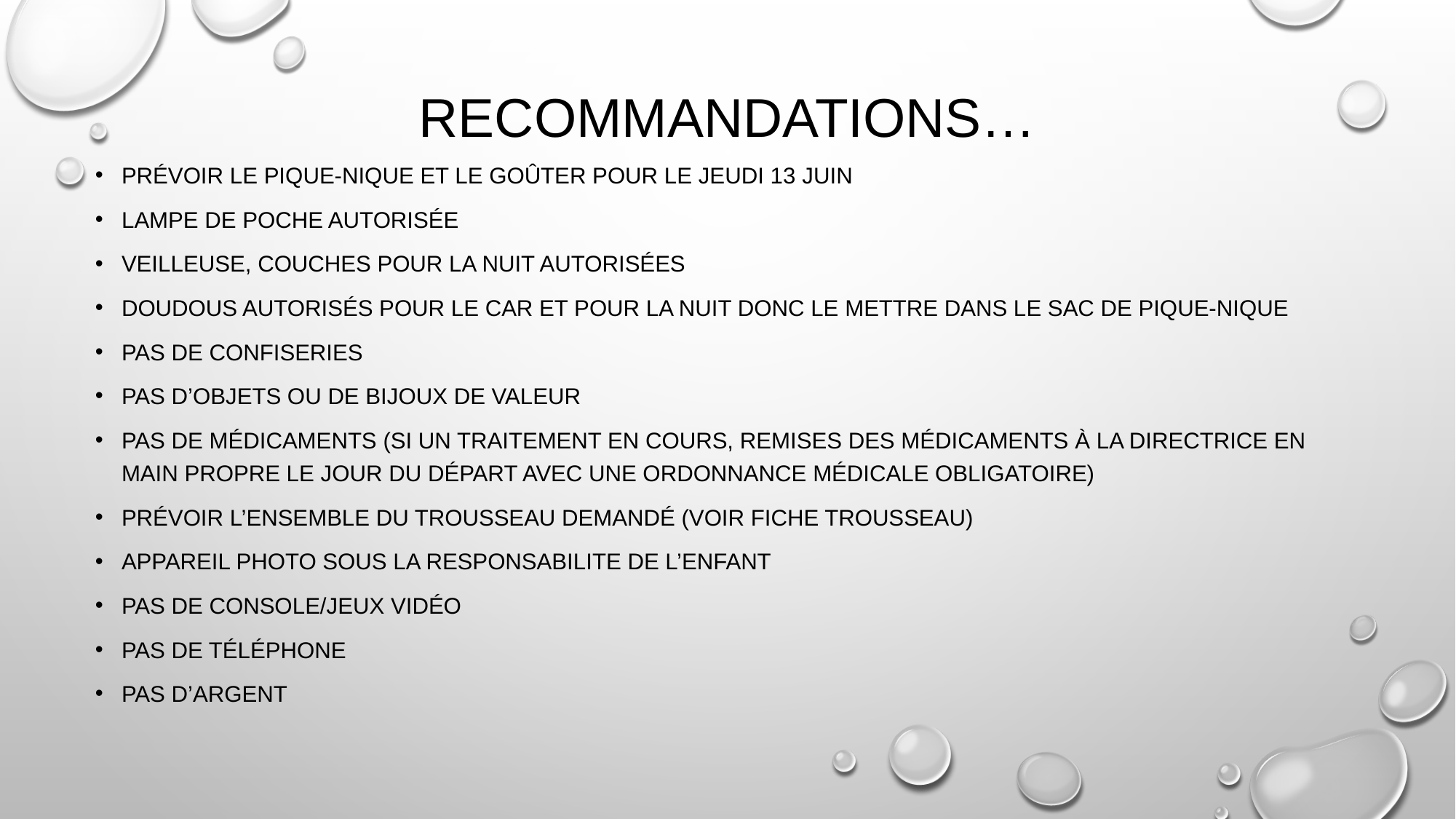

# Recommandations…
Prévoir le pique-nique et le goûter pour le jeudi 13 juin
Lampe de poche autorisée
Veilleuse, couches pour la nuit autorisées
Doudous autorisés pour le car et pour la nuit donc le mettre dans le sac de pique-nique
Pas de confiseries
Pas d’objets ou de bijoux de valeur
Pas de médicaments (si un traitement en cours, remises des médicaments à la directrice en main propre le jour du départ avec une ordonnance médicale obligatoire)
Prévoir l’ensemble du trousseau demandé (voir fiche trousseau)
APPAREIL PHOTO SOUS LA RESPONSABILITE DE L’enfant
Pas de console/jeux vidéo
Pas de téléphone
Pas d’argent